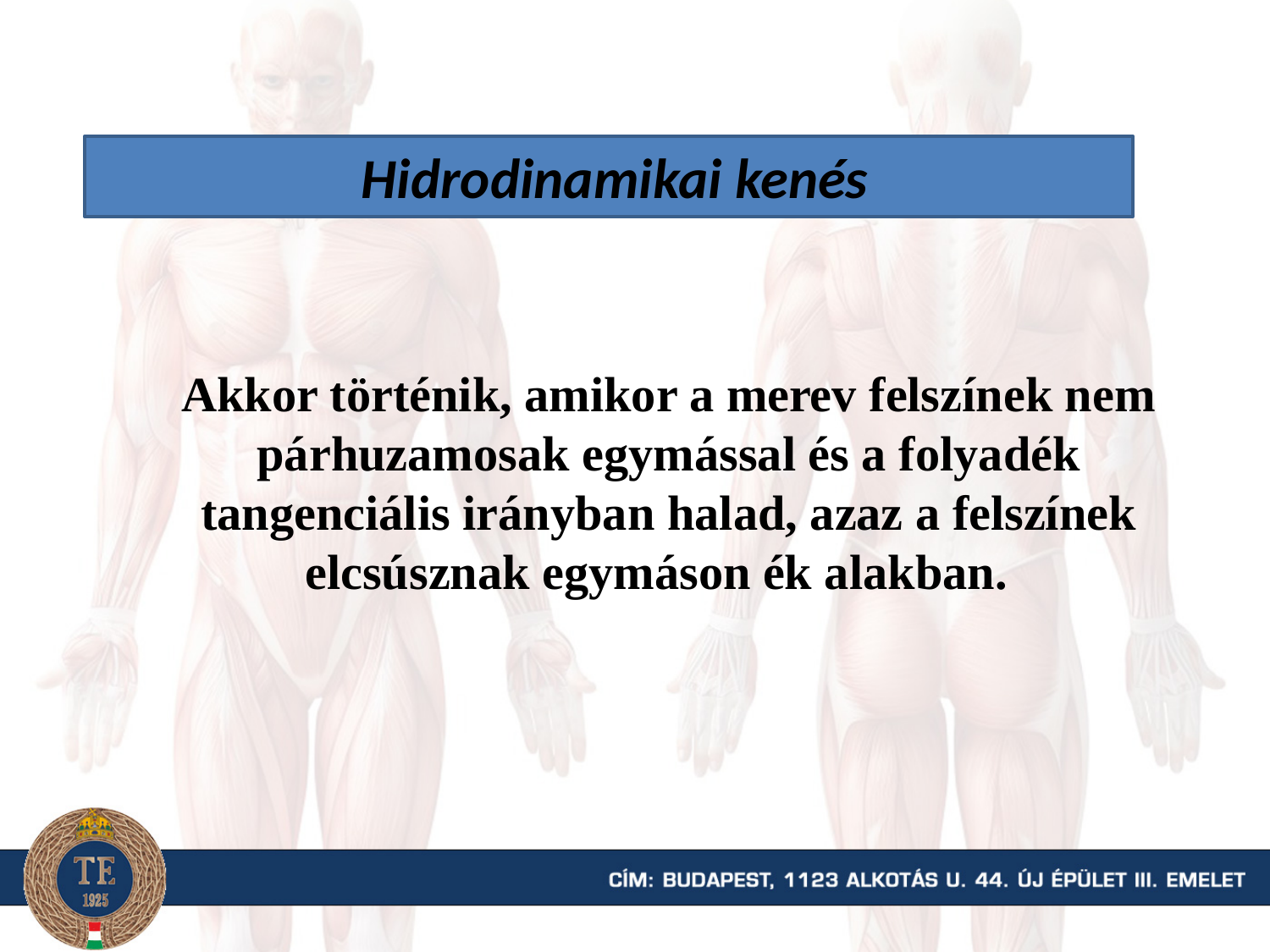

Hidrodinamikai kenés
Akkor történik, amikor a merev felszínek nem párhuzamosak egymással és a folyadék tangenciális irányban halad, azaz a felszínek elcsúsznak egymáson ék alakban.